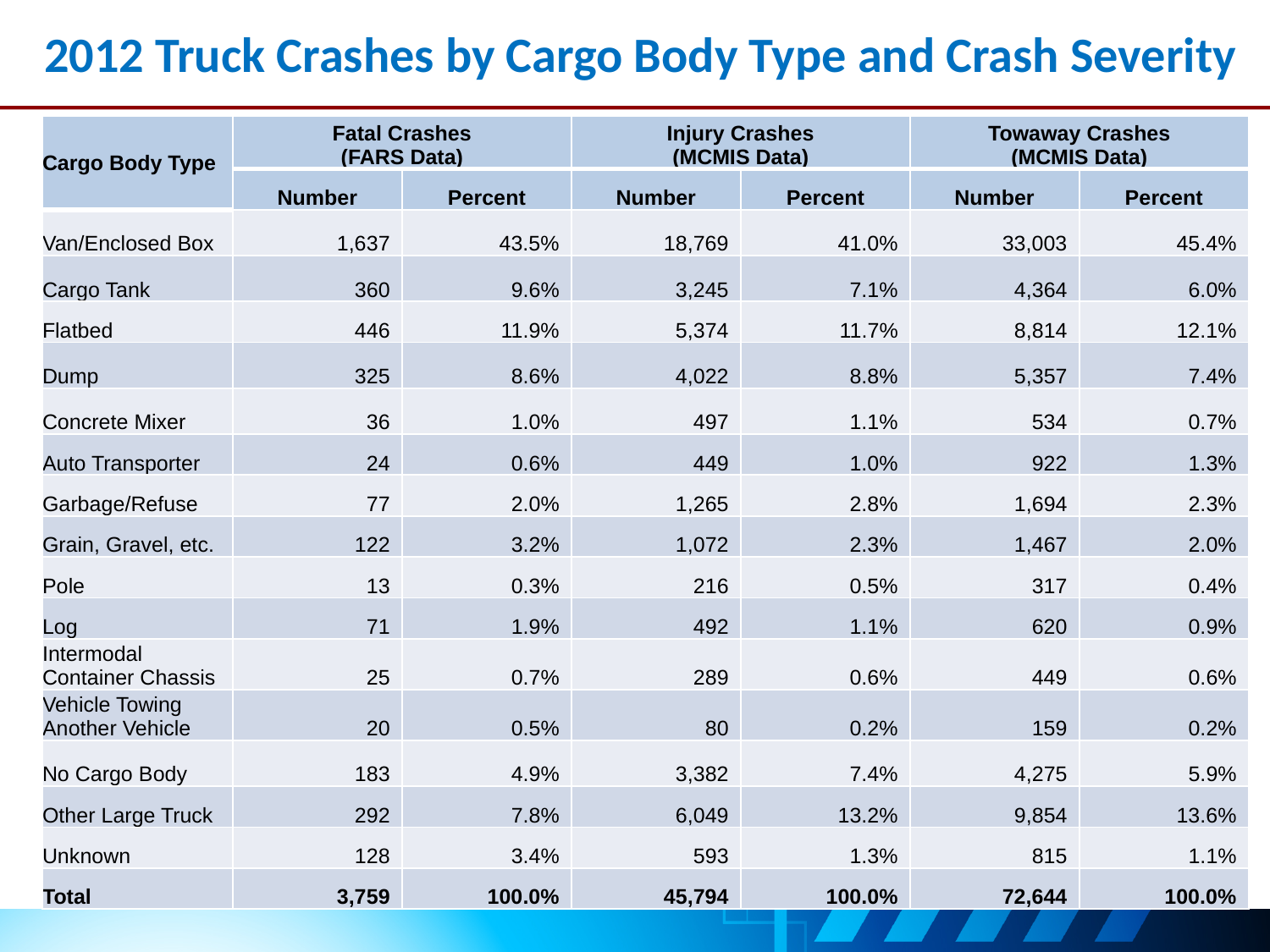

# 2012 Truck Crashes by Cargo Body Type and Crash Severity
| Cargo Body Type | Fatal Crashes (FARS Data) |  | Injury Crashes (MCMIS Data) |  | Towaway Crashes (MCMIS Data) |  |
| --- | --- | --- | --- | --- | --- | --- |
|  | Number | Percent | Number | Percent | Number | Percent |
| Van/Enclosed Box | 1,637 | 43.5% | 18,769 | 41.0% | 33,003 | 45.4% |
| Cargo Tank | 360 | 9.6% | 3,245 | 7.1% | 4,364 | 6.0% |
| Flatbed | 446 | 11.9% | 5,374 | 11.7% | 8,814 | 12.1% |
| Dump | 325 | 8.6% | 4,022 | 8.8% | 5,357 | 7.4% |
| Concrete Mixer | 36 | 1.0% | 497 | 1.1% | 534 | 0.7% |
| Auto Transporter | 24 | 0.6% | 449 | 1.0% | 922 | 1.3% |
| Garbage/Refuse | 77 | 2.0% | 1,265 | 2.8% | 1,694 | 2.3% |
| Grain, Gravel, etc. | 122 | 3.2% | 1,072 | 2.3% | 1,467 | 2.0% |
| Pole | 13 | 0.3% | 216 | 0.5% | 317 | 0.4% |
| Log | 71 | 1.9% | 492 | 1.1% | 620 | 0.9% |
| Intermodal Container Chassis | 25 | 0.7% | 289 | 0.6% | 449 | 0.6% |
| Vehicle Towing Another Vehicle | 20 | 0.5% | 80 | 0.2% | 159 | 0.2% |
| No Cargo Body | 183 | 4.9% | 3,382 | 7.4% | 4,275 | 5.9% |
| Other Large Truck | 292 | 7.8% | 6,049 | 13.2% | 9,854 | 13.6% |
| Unknown | 128 | 3.4% | 593 | 1.3% | 815 | 1.1% |
| Total | 3,759 | 100.0% | 45,794 | 100.0% | 72,644 | 100.0% |